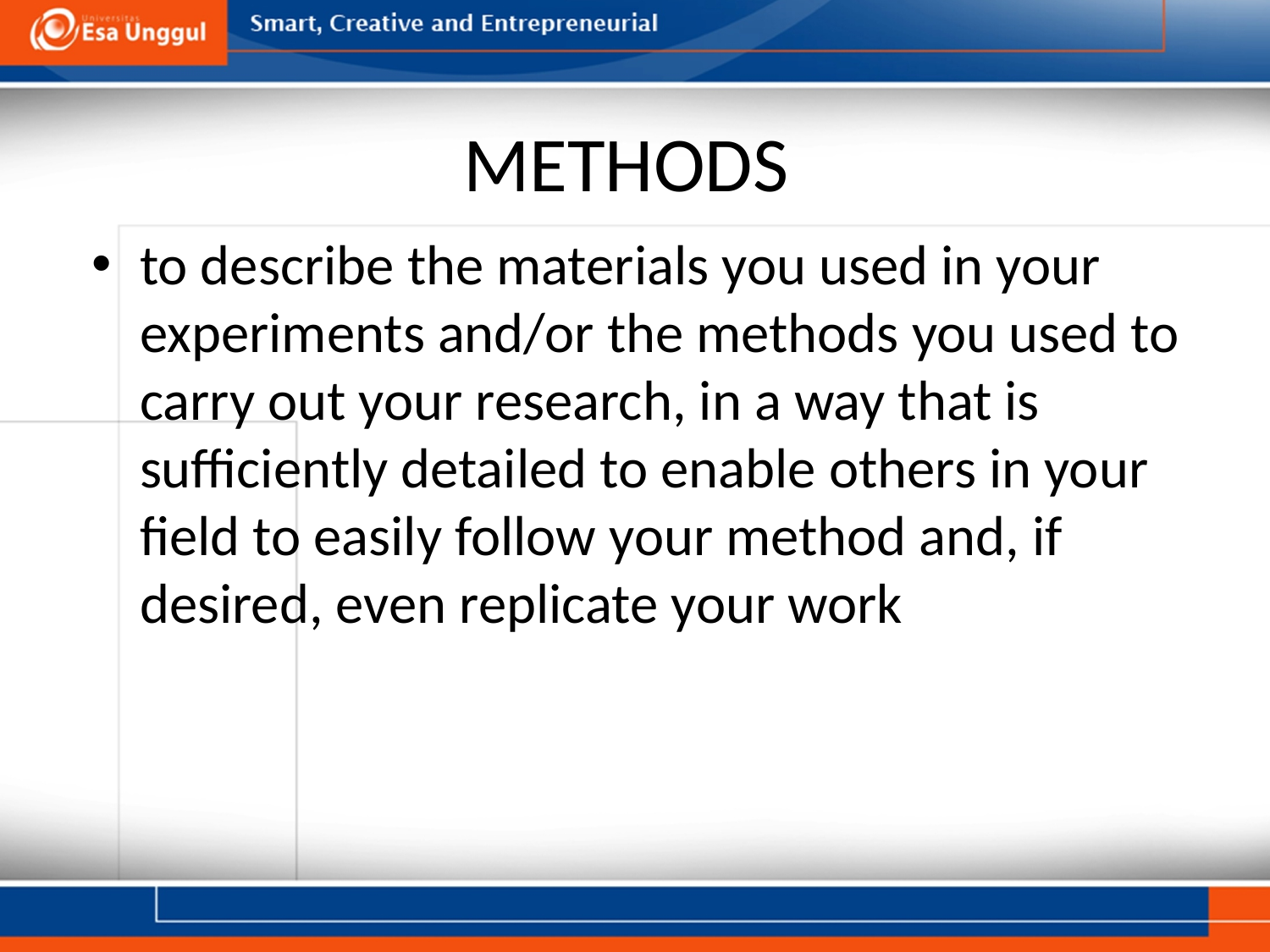

# METHODS
to describe the materials you used in your experiments and/or the methods you used to carry out your research, in a way that is sufficiently detailed to enable others in your field to easily follow your method and, if desired, even replicate your work